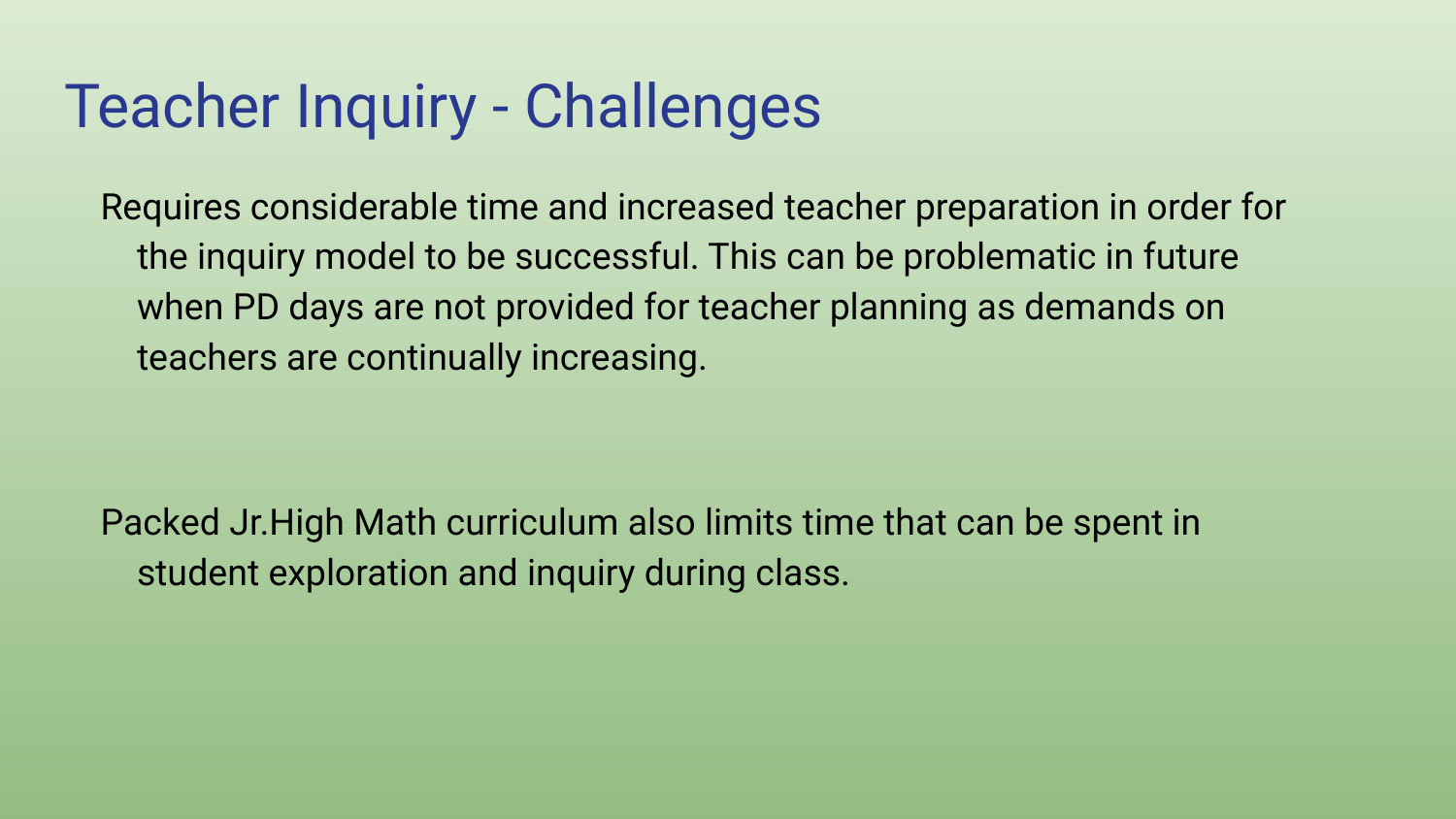

Teacher Inquiry - Challenges
Requires considerable time and increased teacher preparation in order for the inquiry model to be successful. This can be problematic in future when PD days are not provided for teacher planning as demands on teachers are continually increasing.

Packed Jr.High Math curriculum also limits time that can be spent in student exploration and inquiry during class.